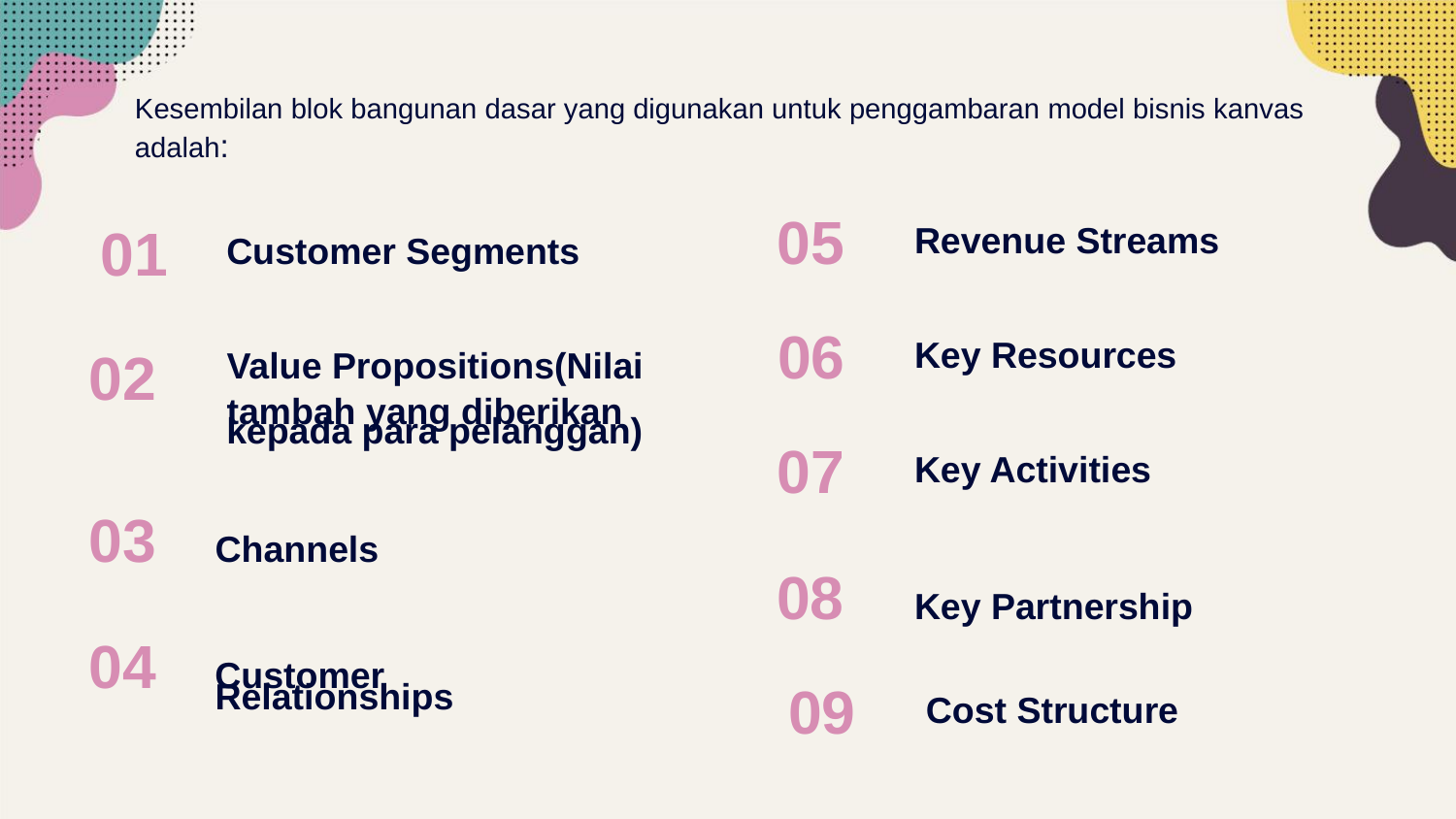

Kesembilan blok bangunan dasar yang digunakan untuk penggambaran model bisnis kanvas
adalah:
05
Revenue Streams
Key Resources
Key Activities
01
02
Customer Segments
Value Propositions(Nilai 06
tambah yang diberikan
kepada para pelanggan)
07
03
Channels
08 Key Partnership
04 Customer
Relationships
09
Cost Structure